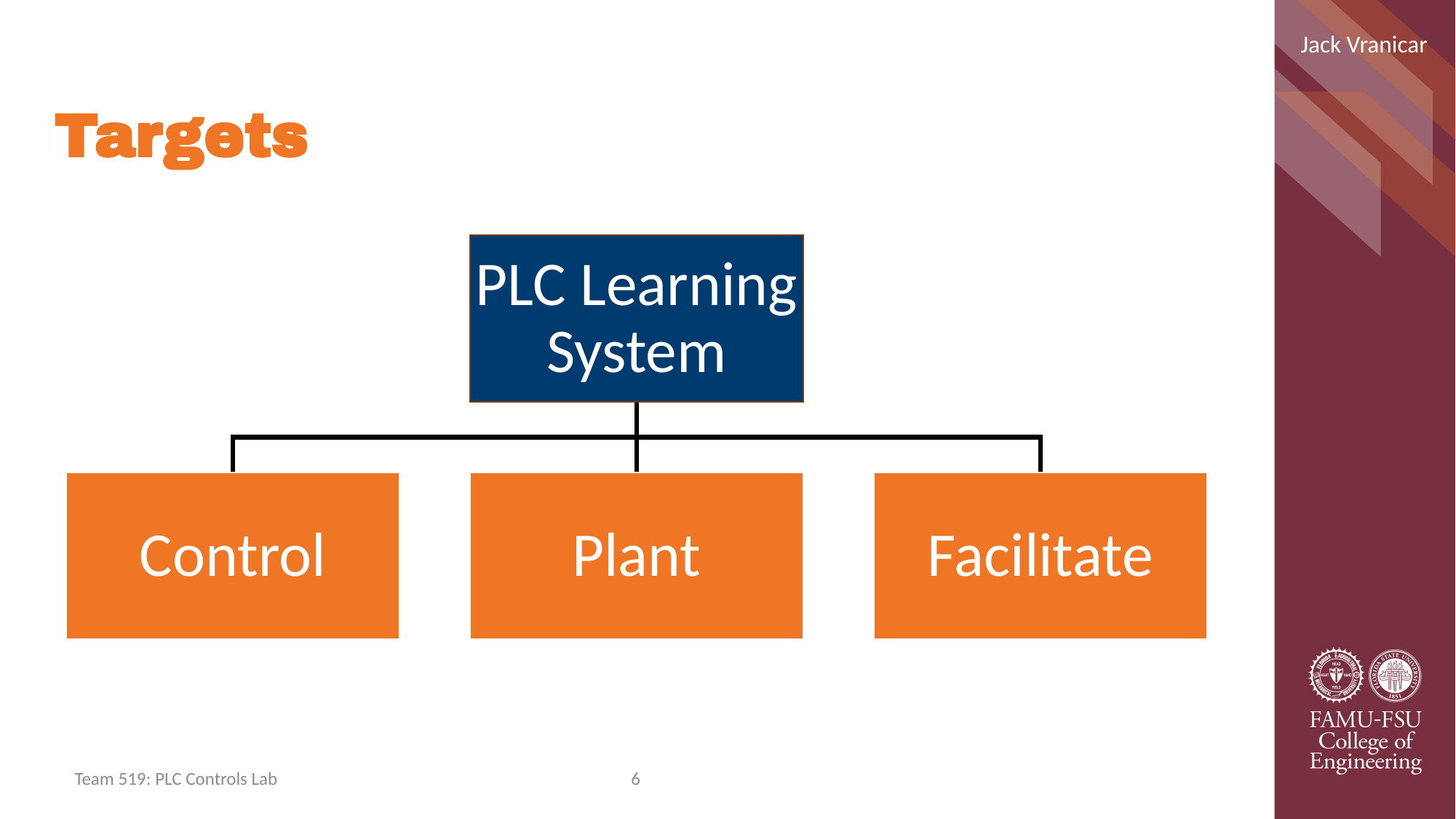

Jack Vranicar
# Targets
PLC Learning System
Control
Plant
Facilitate

Team 519: PLC Controls Lab
6